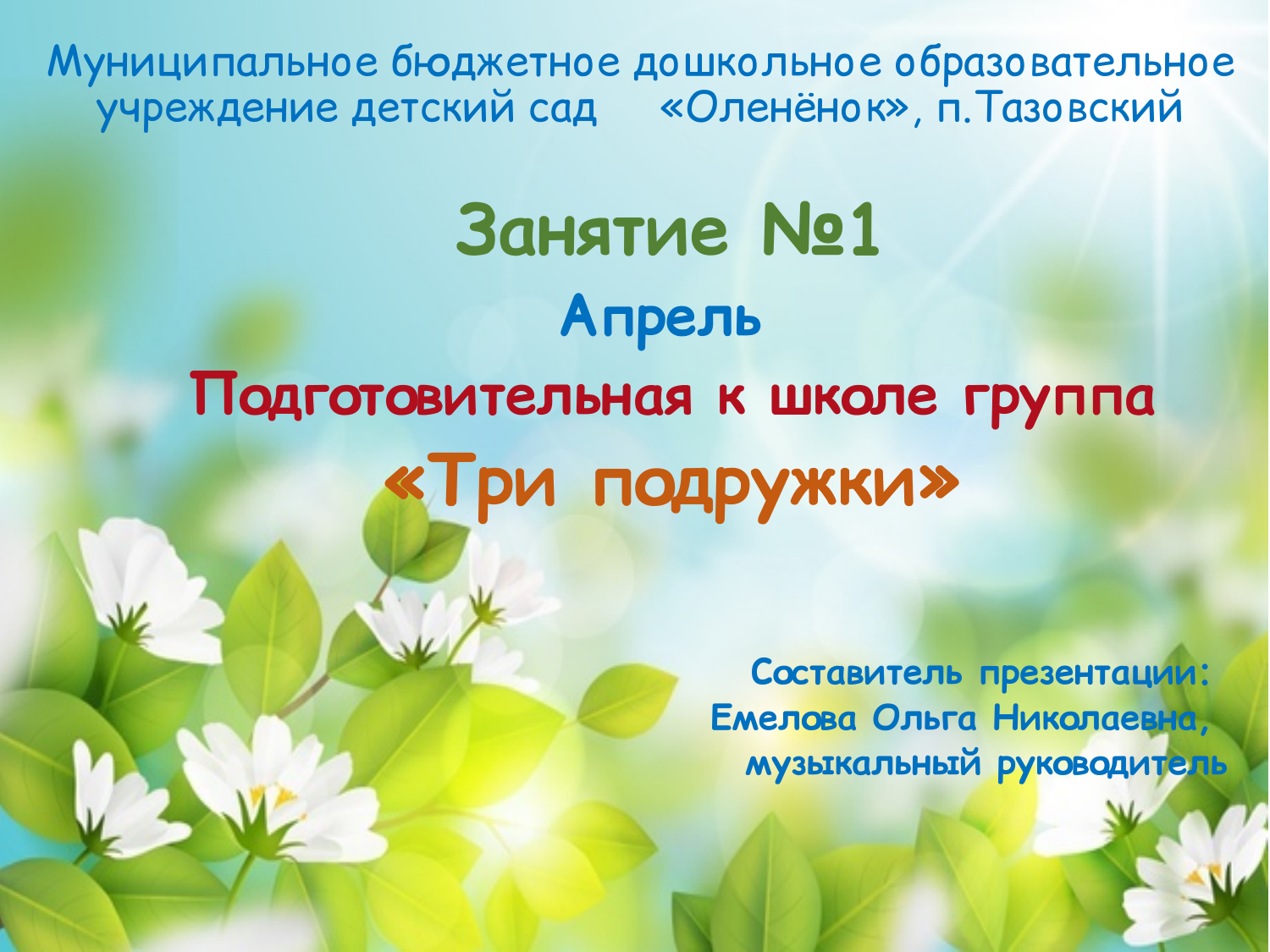

# Муниципальное бюджетное дошкольное образовательное учреждение детский сад     «Оленёнок», п.Тазовский
Занятие №1
Апрель
Подготовительная к школе группа
«Три подружки»

Составитель презентации:
Емелова Ольга Николаевна,
музыкальный руководитель